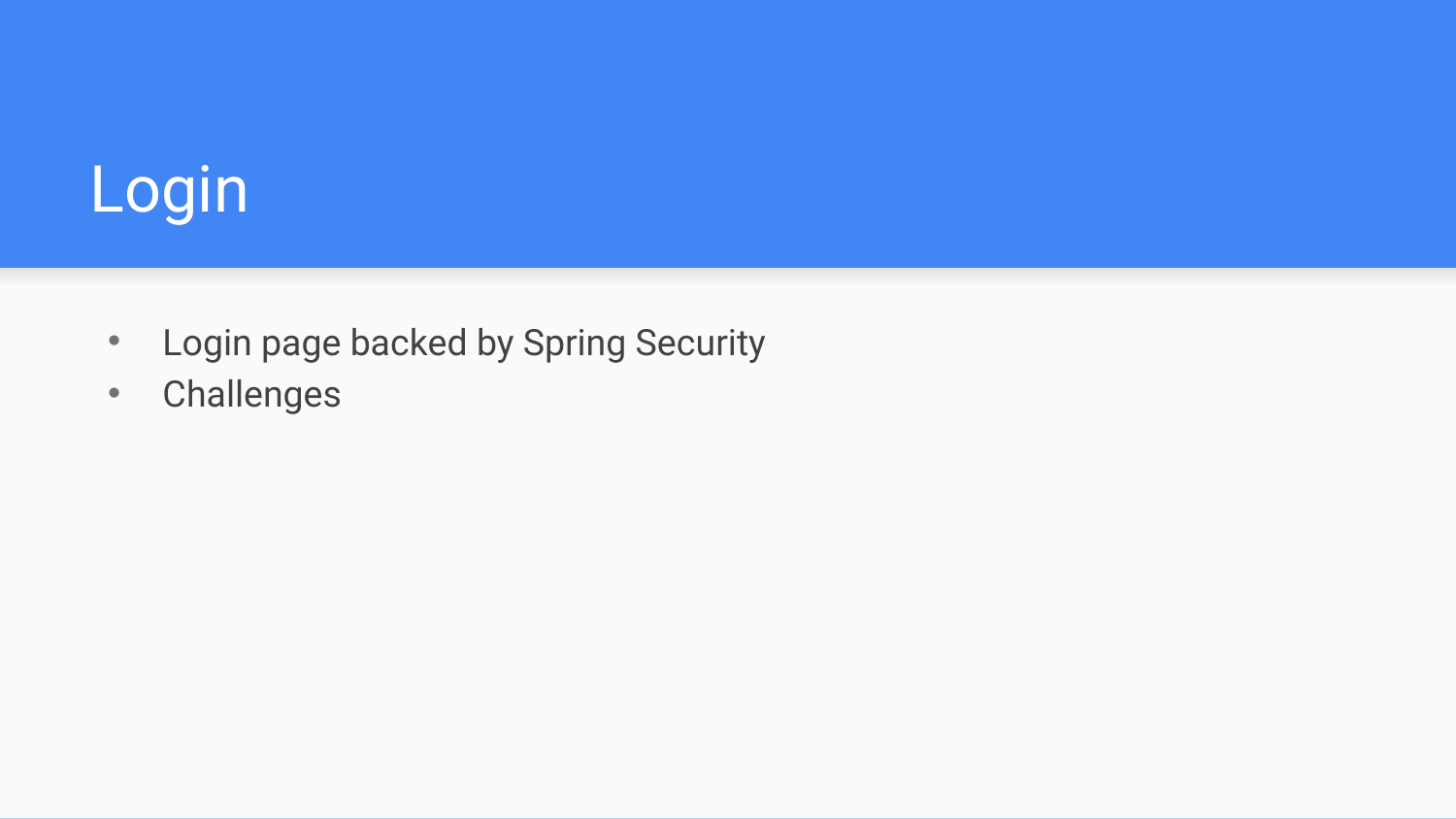

# Login
Login page backed by Spring Security
Challenges